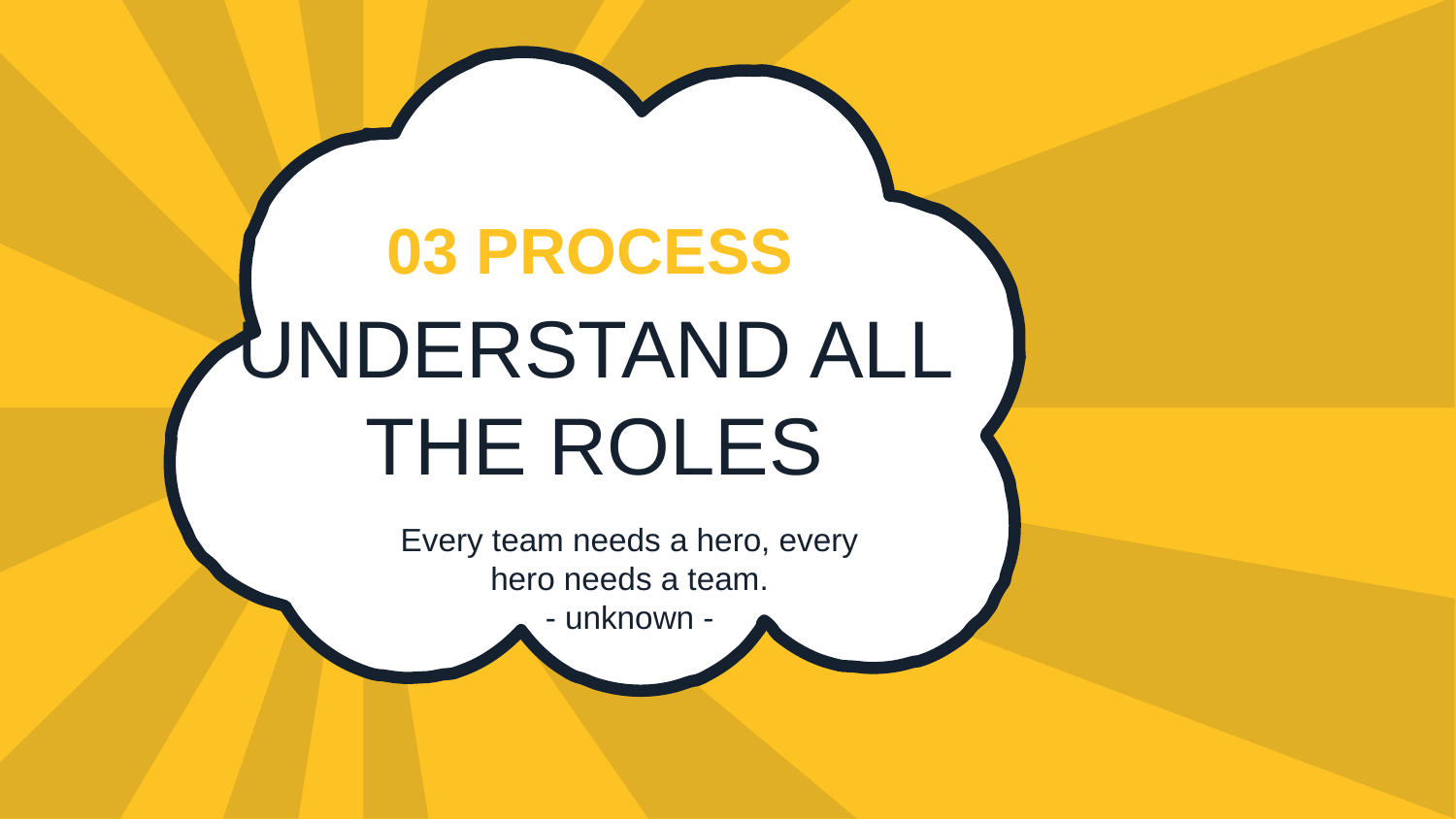

03 PROCESS
# UNDERSTAND ALL THE ROLES
Every team needs a hero, every hero needs a team.
- unknown -